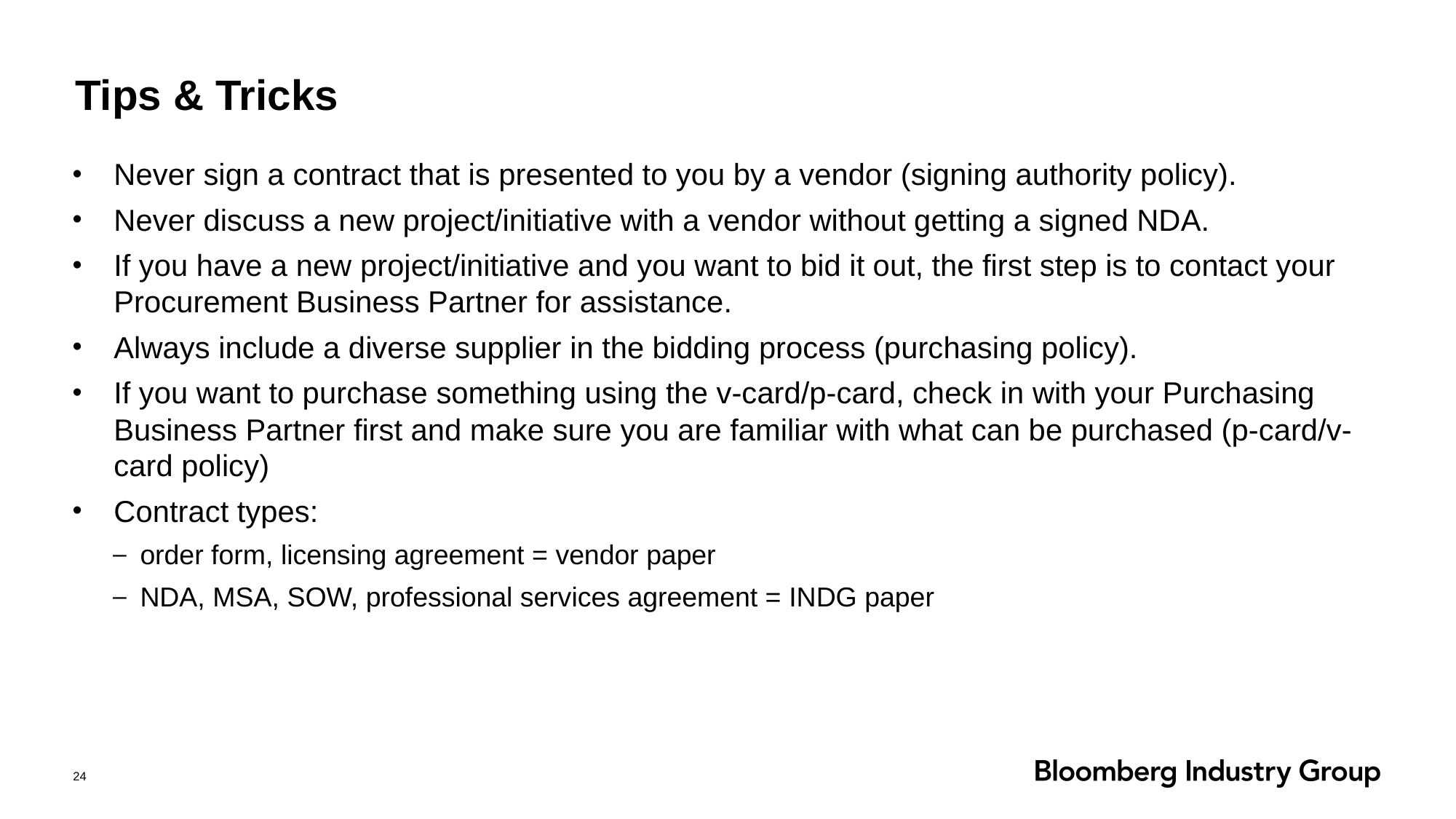

# Tips & Tricks
Never sign a contract that is presented to you by a vendor (signing authority policy).
Never discuss a new project/initiative with a vendor without getting a signed NDA.
If you have a new project/initiative and you want to bid it out, the first step is to contact your Procurement Business Partner for assistance.
Always include a diverse supplier in the bidding process (purchasing policy).
If you want to purchase something using the v-card/p-card, check in with your Purchasing Business Partner first and make sure you are familiar with what can be purchased (p-card/v-card policy)
Contract types:
order form, licensing agreement = vendor paper
NDA, MSA, SOW, professional services agreement = INDG paper

24